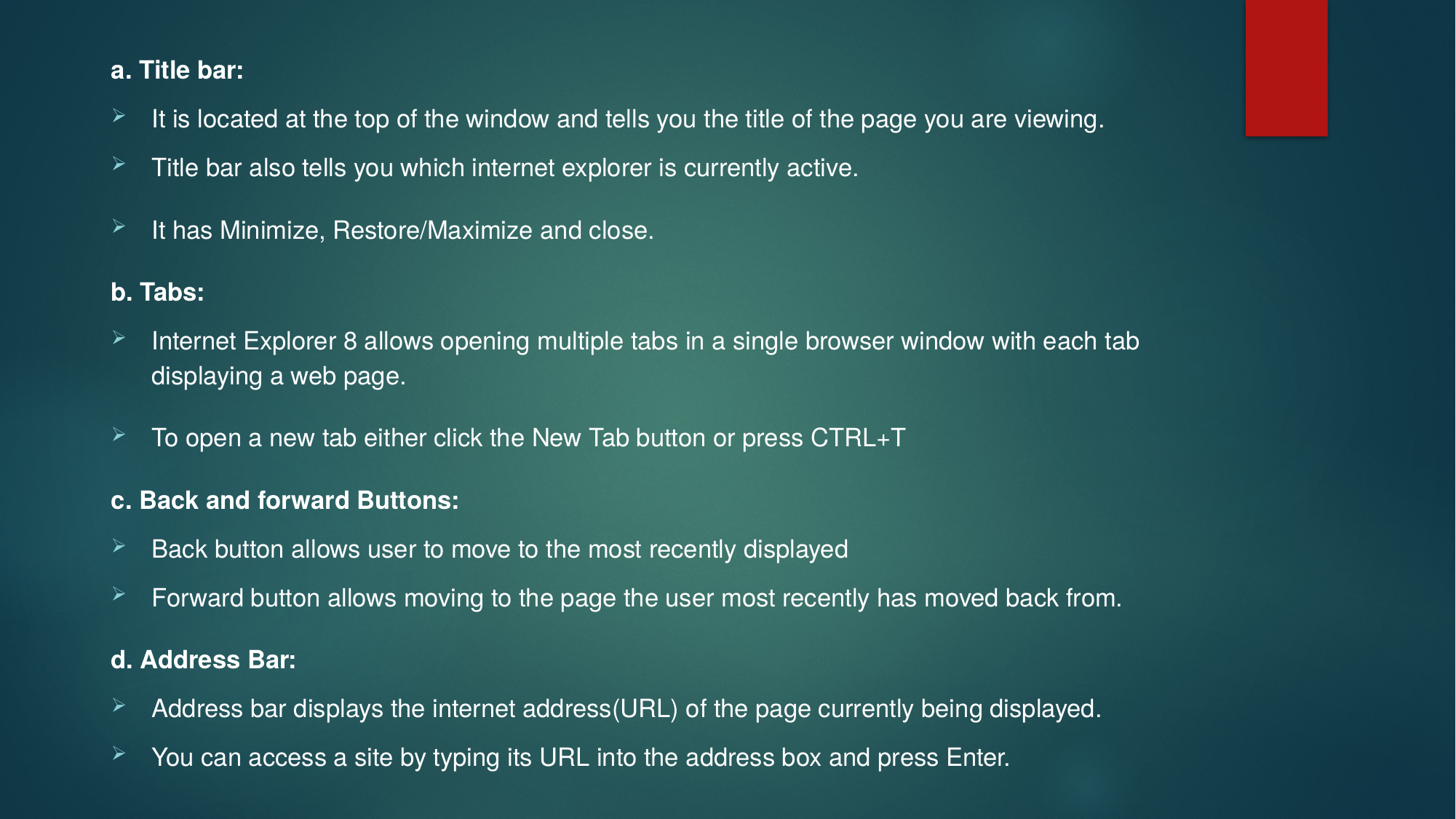

a. Title bar:
It is located at the top of the window and tells you the title of the page you are viewing.
Title bar also tells you which internet explorer is currently active.
It has Minimize, Restore/Maximize and close.
b. Tabs:
Internet Explorer 8 allows opening multiple tabs in a single browser window with each tab displaying a web page.
To open a new tab either click the New Tab button or press CTRL+T
c. Back and forward Buttons:
Back button allows user to move to the most recently displayed
Forward button allows moving to the page the user most recently has moved back from.
d. Address Bar:
Address bar displays the internet address(URL) of the page currently being displayed.
You can access a site by typing its URL into the address box and press Enter.